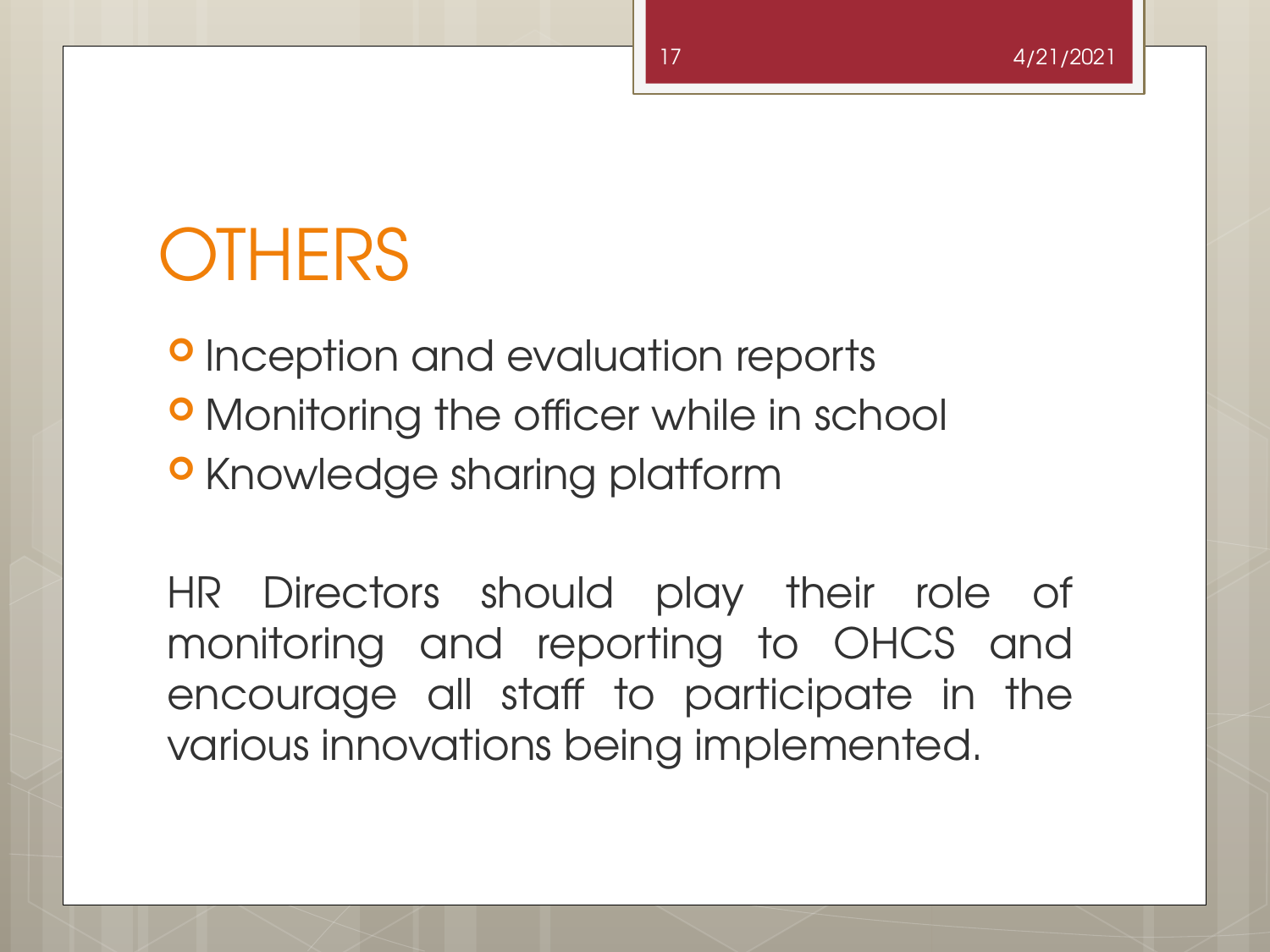

17
4/21/2021
# OTHERS
Inception and evaluation reports
Monitoring the officer while in school
Knowledge sharing platform

HR Directors should play their role of monitoring and reporting to OHCS and encourage all staff to participate in the various innovations being implemented.